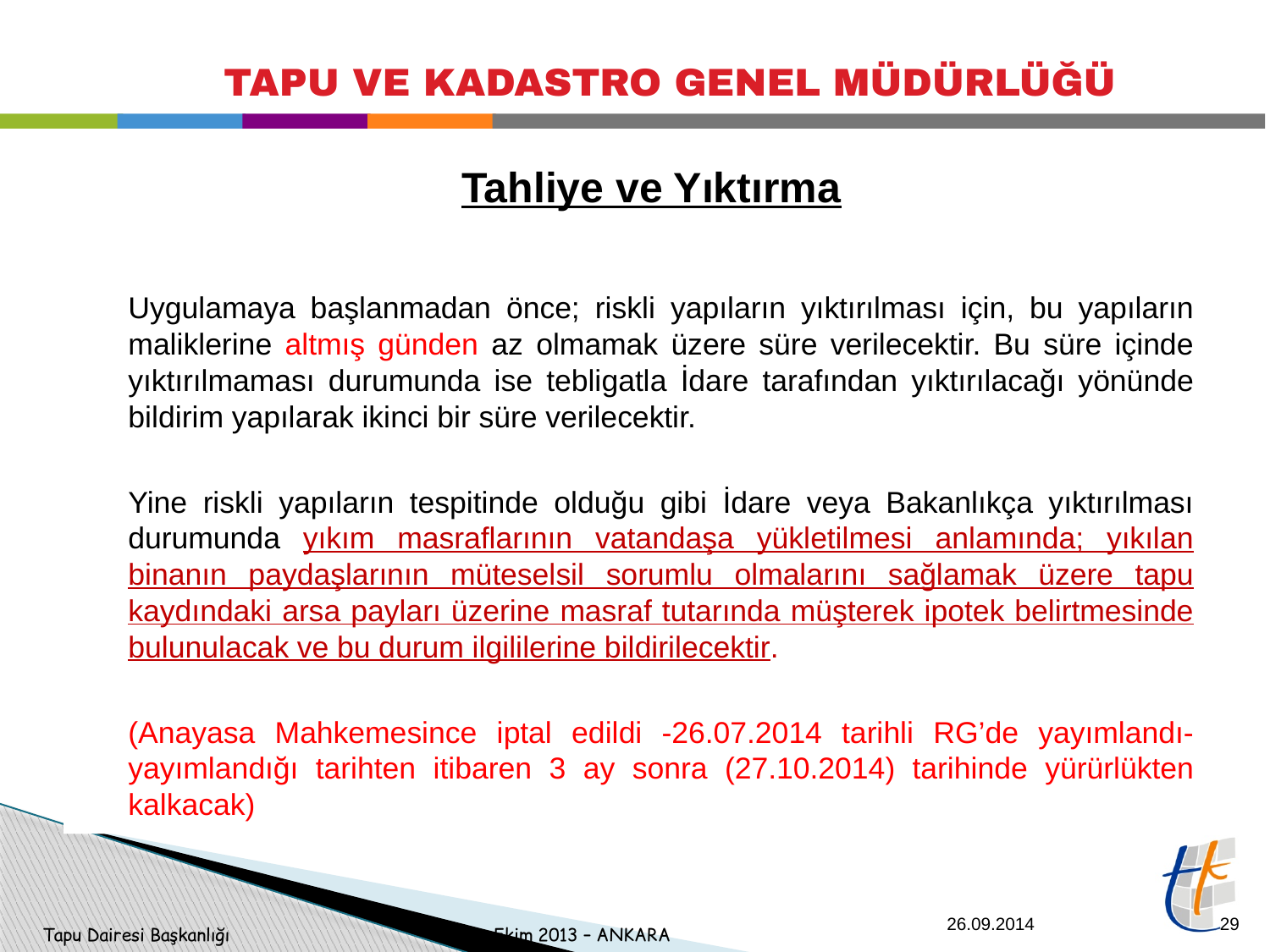

# Tahliye ve Yıktırma

		Uygulamaya başlanmadan önce; riskli yapıların yıktırılması için, bu yapıların maliklerine altmış günden az olmamak üzere süre verilecektir. Bu süre içinde yıktırılmaması durumunda ise tebligatla İdare tarafından yıktırılacağı yönünde bildirim yapılarak ikinci bir süre verilecektir.

		Yine riskli yapıların tespitinde olduğu gibi İdare veya Bakanlıkça yıktırılması durumunda yıkım masraflarının vatandaşa yükletilmesi anlamında; yıkılan binanın paydaşlarının müteselsil sorumlu olmalarını sağlamak üzere tapu kaydındaki arsa payları üzerine masraf tutarında müşterek ipotek belirtmesinde bulunulacak ve bu durum ilgililerine bildirilecektir.

		(Anayasa Mahkemesince iptal edildi -26.07.2014 tarihli RG’de yayımlandı- yayımlandığı tarihten itibaren 3 ay sonra (27.10.2014) tarihinde yürürlükten kalkacak)

26.09.2014
29